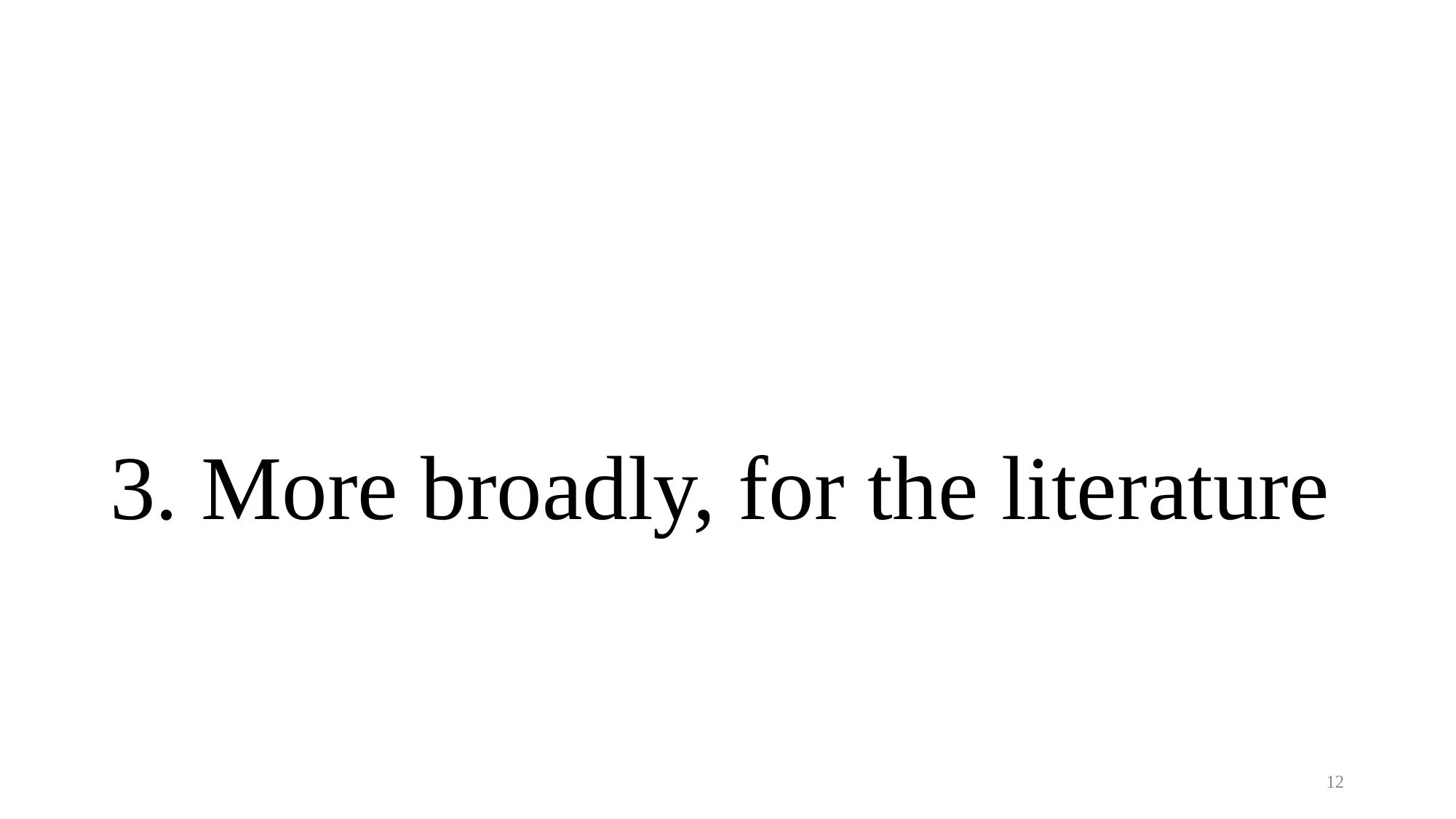

# 3. More broadly, for the literature

12